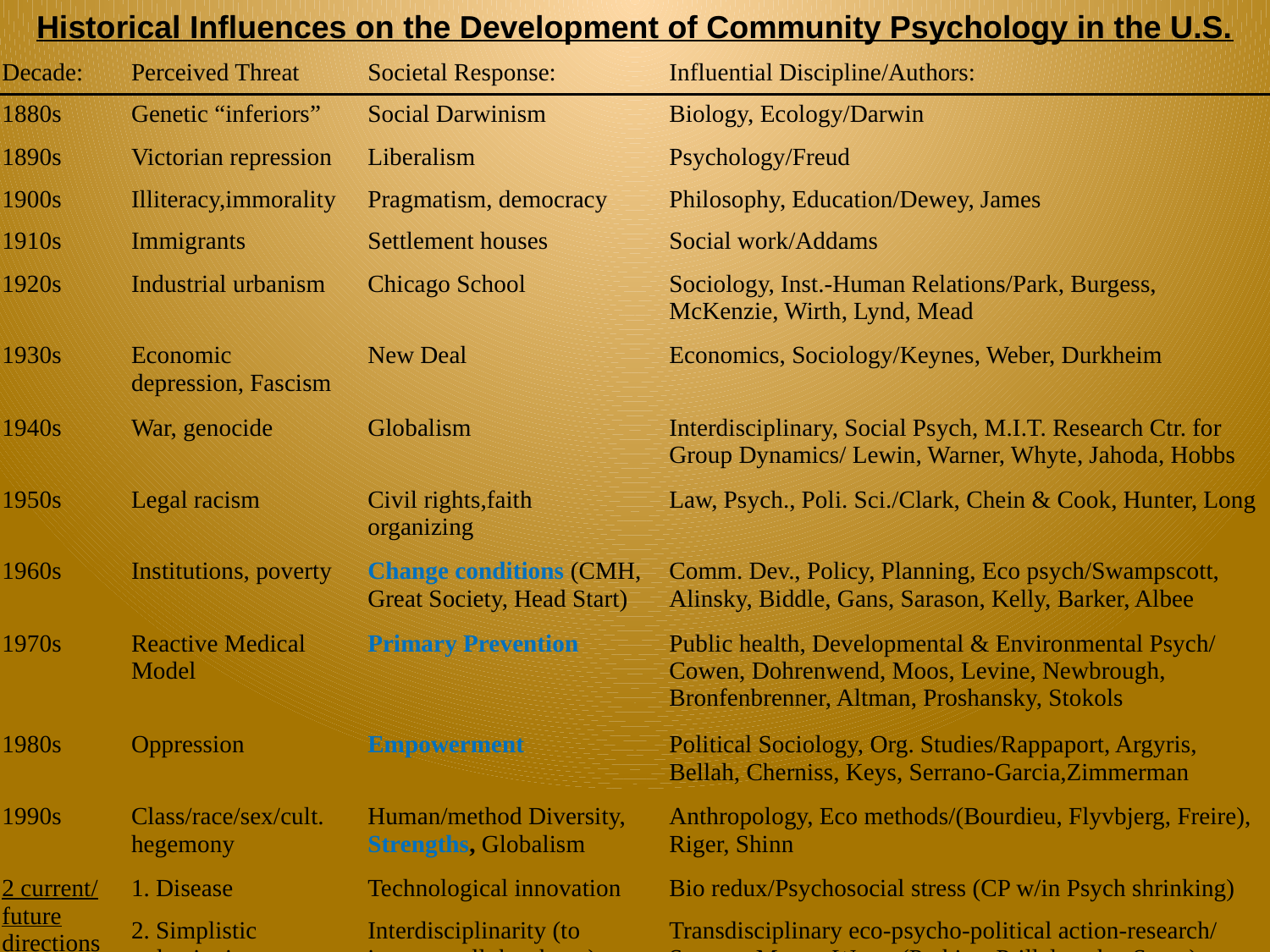

Historical Influences on the Development of Community Psychology in the U.S.
| Decade: | Perceived Threat | Societal Response: | Influential Discipline/Authors: |
| --- | --- | --- | --- |
| 1880s | Genetic “inferiors” | Social Darwinism | Biology, Ecology/Darwin |
| 1890s | Victorian repression | Liberalism | Psychology/Freud |
| 1900s | Illiteracy,immorality | Pragmatism, democracy | Philosophy, Education/Dewey, James |
| 1910s | Immigrants | Settlement houses | Social work/Addams |
| 1920s | Industrial urbanism | Chicago School | Sociology, Inst.-Human Relations/Park, Burgess, McKenzie, Wirth, Lynd, Mead |
| 1930s | Economic depression, Fascism | New Deal | Economics, Sociology/Keynes, Weber, Durkheim |
| 1940s | War, genocide | Globalism | Interdisciplinary, Social Psych, M.I.T. Research Ctr. for Group Dynamics/ Lewin, Warner, Whyte, Jahoda, Hobbs |
| 1950s | Legal racism | Civil rights,faith organizing | Law, Psych., Poli. Sci./Clark, Chein & Cook, Hunter, Long |
| 1960s | Institutions, poverty | Change conditions (CMH, Great Society, Head Start) | Comm. Dev., Policy, Planning, Eco psych/Swampscott, Alinsky, Biddle, Gans, Sarason, Kelly, Barker, Albee |
| 1970s | Reactive Medical Model | Primary Prevention | Public health, Developmental & Environmental Psych/ Cowen, Dohrenwend, Moos, Levine, Newbrough, Bronfenbrenner, Altman, Proshansky, Stokols |
| 1980s | Oppression | Empowerment | Political Sociology, Org. Studies/Rappaport, Argyris, Bellah, Cherniss, Keys, Serrano-Garcia,Zimmerman |
| 1990s | Class/race/sex/cult. hegemony | Human/method Diversity, Strengths, Globalism | Anthropology, Eco methods/(Bourdieu, Flyvbjerg, Freire), Riger, Shinn |
| 2 current/ future directions | 1. Disease | Technological innovation | Bio redux/Psychosocial stress (CP w/in Psych shrinking) |
|  | 2. Simplistic reductionism | Interdisciplinarity (to integrate all the above) | Transdisciplinary eco-psycho-political action-research/ Saegert, Maton, Watts, (Perkins, Prilleltensky, Speer) |